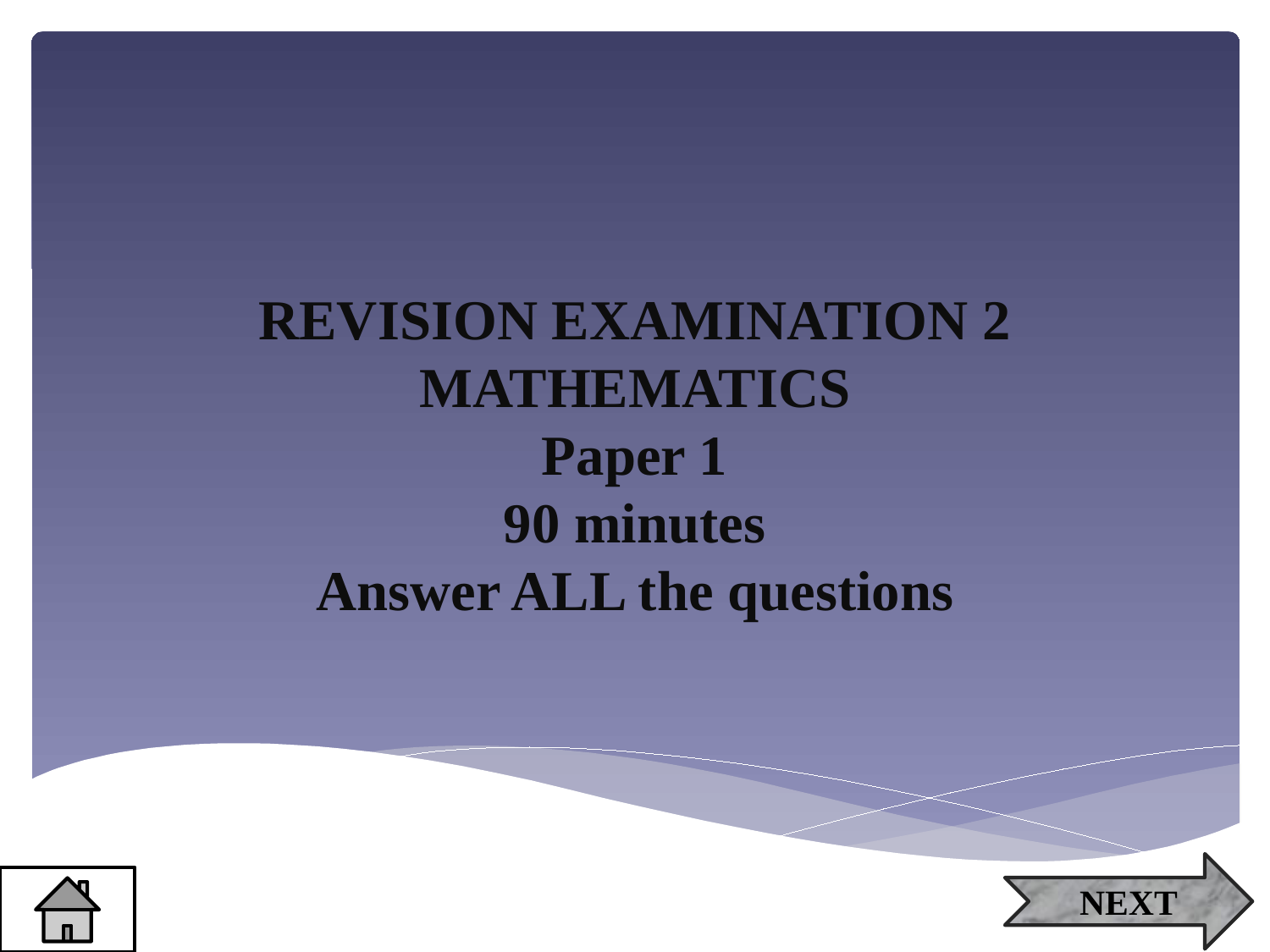

# REVISION EXAMINATION 2 MATHEMATICS Paper 1 90 minutes Answer ALL the questions
NEXT